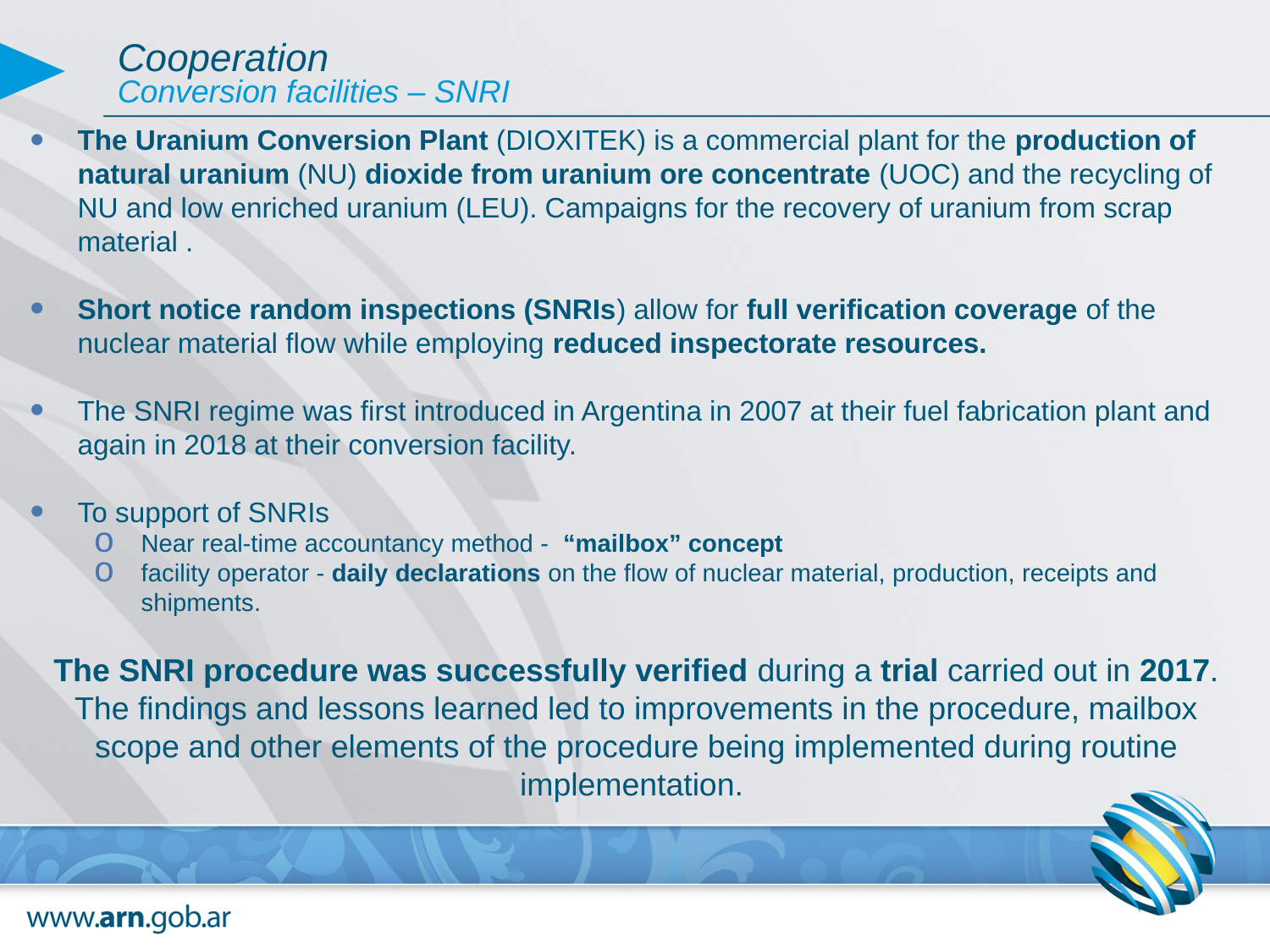

Cooperation

Conversion facilities – SNRI
The Uranium Conversion Plant (DIOXITEK) is a commercial plant for the production of natural uranium (NU) dioxide from uranium ore concentrate (UOC) and the recycling of NU and low enriched uranium (LEU). Campaigns for the recovery of uranium from scrap material .

Short notice random inspections (SNRIs) allow for full verification coverage of the nuclear material flow while employing reduced inspectorate resources.

The SNRI regime was first introduced in Argentina in 2007 at their fuel fabrication plant and again in 2018 at their conversion facility.

To support of SNRIs
Near real-time accountancy method -  “mailbox” concept
facility operator - daily declarations on the flow of nuclear material, production, receipts and shipments.

The SNRI procedure was successfully verified during a trial carried out in 2017. The findings and lessons learned led to improvements in the procedure, mailbox scope and other elements of the procedure being implemented during routine implementation.